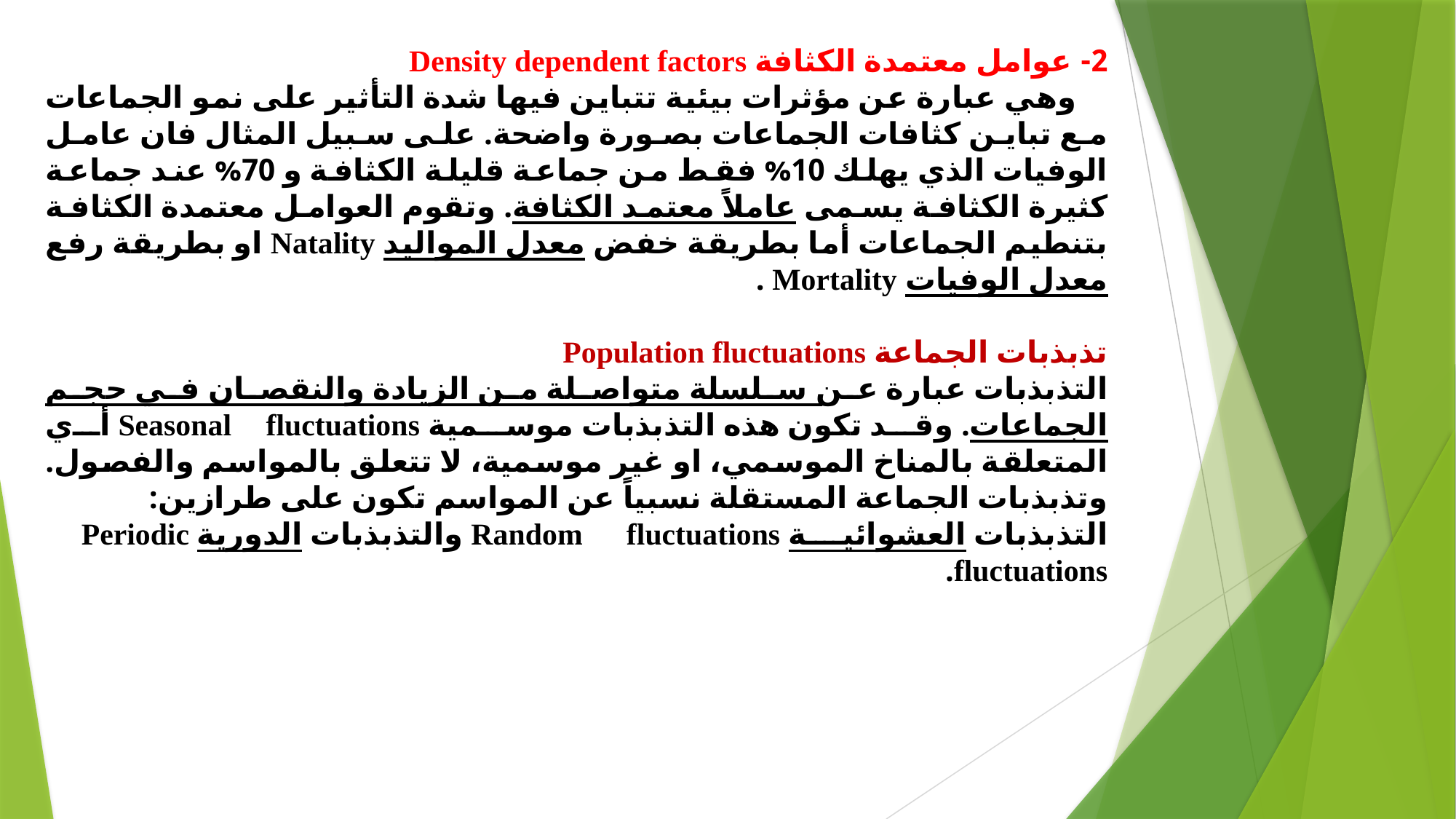

2- عوامل معتمدة الكثافة Density dependent factors
    وهي عبارة عن مؤثرات بيئية تتباين فيها شدة التأثير على نمو الجماعات مع تباين كثافات الجماعات بصورة واضحة. على سبيل المثال فان عامل الوفيات الذي يهلك 10% فقط من جماعة قليلة الكثافة و 70% عند جماعة كثيرة الكثافة يسمى عاملاً معتمد الكثافة. وتقوم العوامل معتمدة الكثافة بتنطيم الجماعات أما بطريقة خفض معدل المواليد Natality او بطريقة رفع معدل الوفيات Mortality .

تذبذبات الجماعة Population fluctuations
التذبذبات عبارة عن سلسلة متواصلة من الزيادة والنقصان في حجم الجماعات. وقد تكون هذه التذبذبات موسمية Seasonal fluctuations أي المتعلقة بالمناخ الموسمي، او غير موسمية، لا تتعلق بالمواسم والفصول. وتذبذبات الجماعة المستقلة نسبياً عن المواسم تكون على طرازين:
التذبذبات العشوائية Random fluctuations والتذبذبات الدورية Periodic fluctuations.